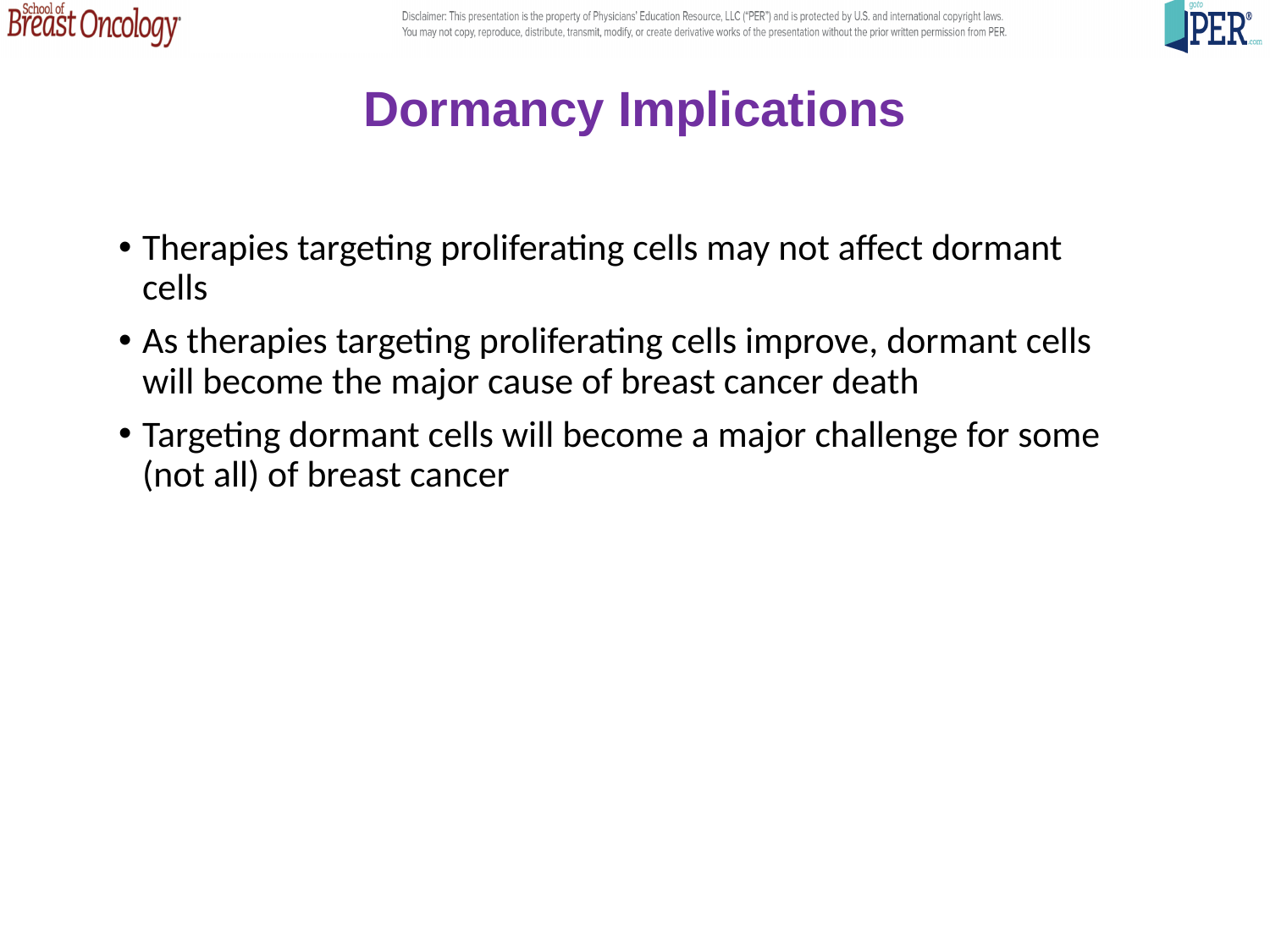

Dormancy Implications
Therapies targeting proliferating cells may not affect dormant cells
As therapies targeting proliferating cells improve, dormant cells will become the major cause of breast cancer death
Targeting dormant cells will become a major challenge for some (not all) of breast cancer